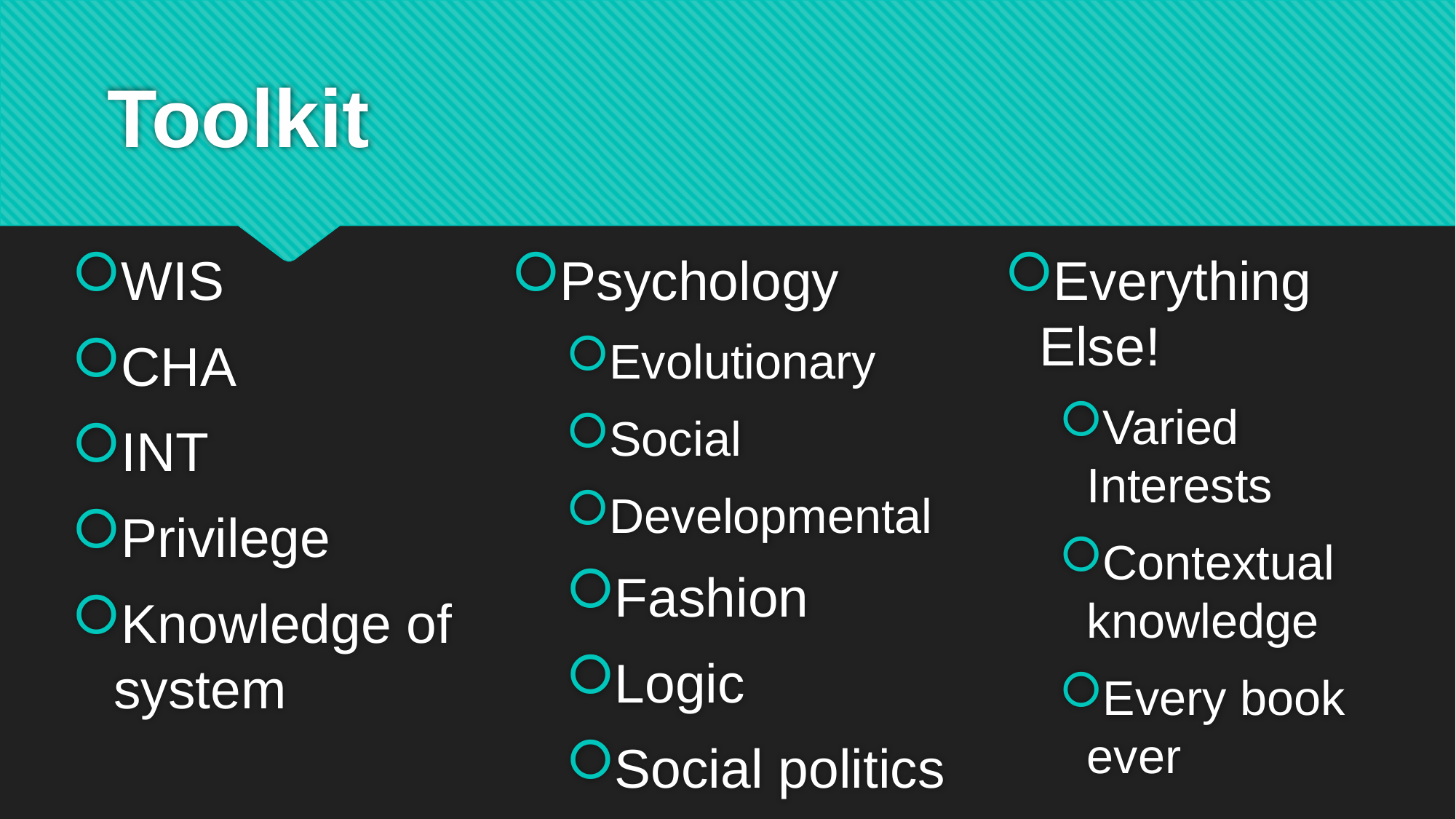

# Toolkit
WIS
CHA
INT
Privilege
Knowledge of system
Psychology
Evolutionary
Social
Developmental
Fashion
Logic
Social politics
Everything Else!
Varied Interests
Contextual knowledge
Every book ever